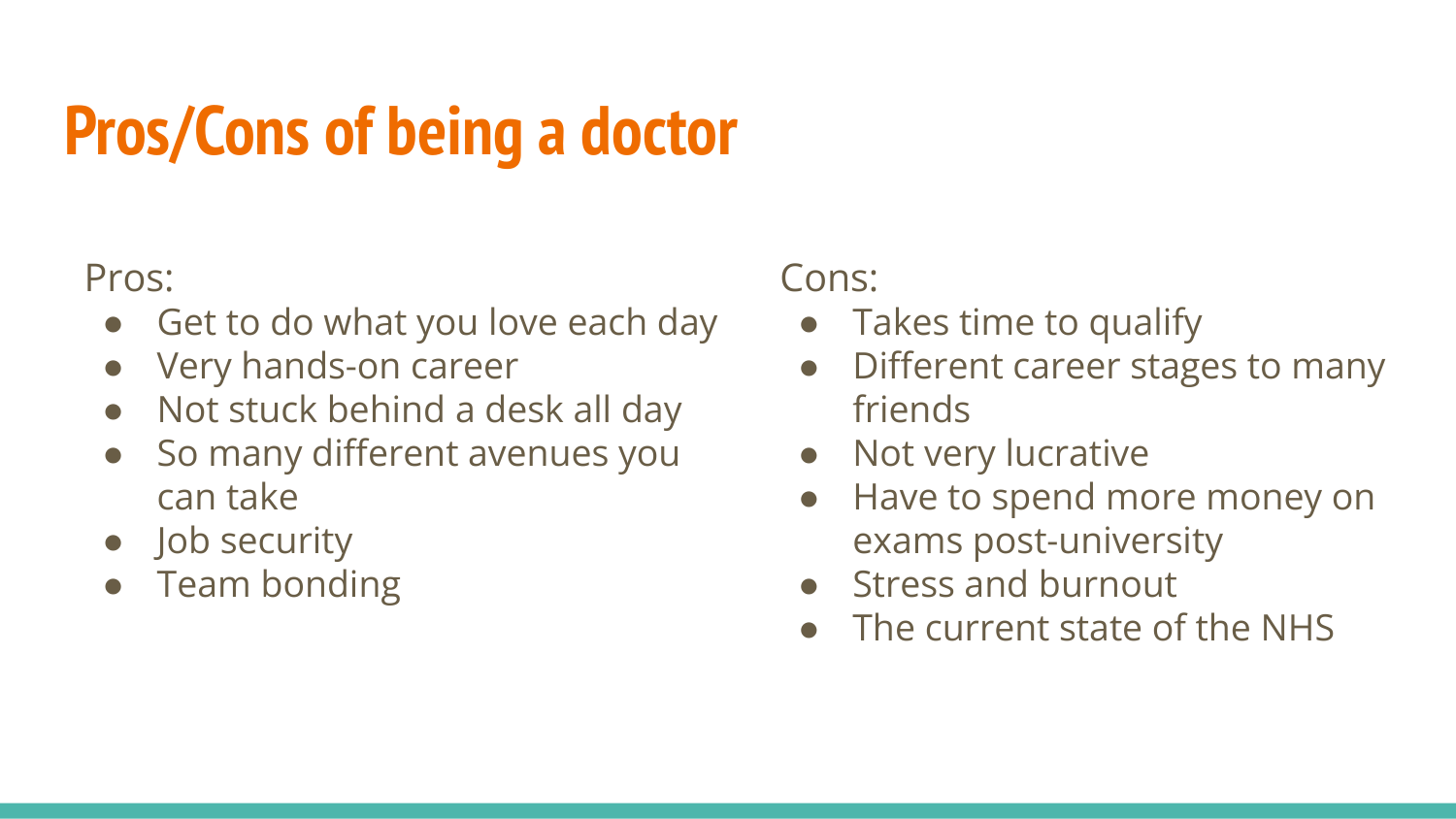

# Pros/Cons of being a doctor
Pros:
Get to do what you love each day
Very hands-on career
Not stuck behind a desk all day
So many different avenues you can take
Job security
Team bonding
Cons:
Takes time to qualify
Different career stages to many friends
Not very lucrative
Have to spend more money on exams post-university
Stress and burnout
The current state of the NHS